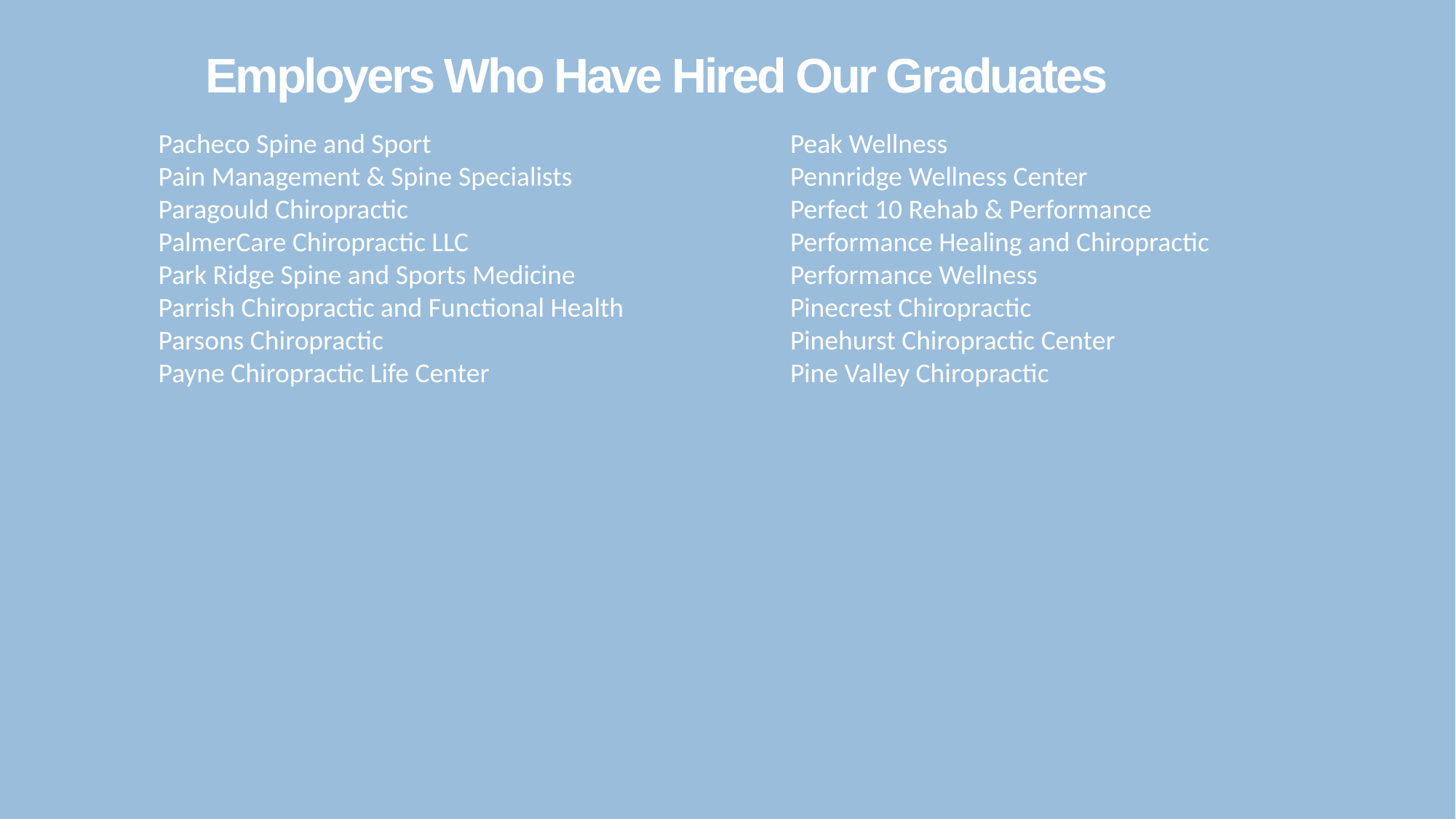

# Employers Who Have Hired Our Graduates
Peak Wellness
Pennridge Wellness Center
Perfect 10 Rehab & Performance
Performance Healing and Chiropractic
Performance Wellness
Pinecrest Chiropractic
Pinehurst Chiropractic Center
Pine Valley Chiropractic

Pacheco Spine and Sport
Pain Management & Spine Specialists
Paragould Chiropractic
PalmerCare Chiropractic LLC
Park Ridge Spine and Sports Medicine
Parrish Chiropractic and Functional Health
Parsons Chiropractic
Payne Chiropractic Life Center